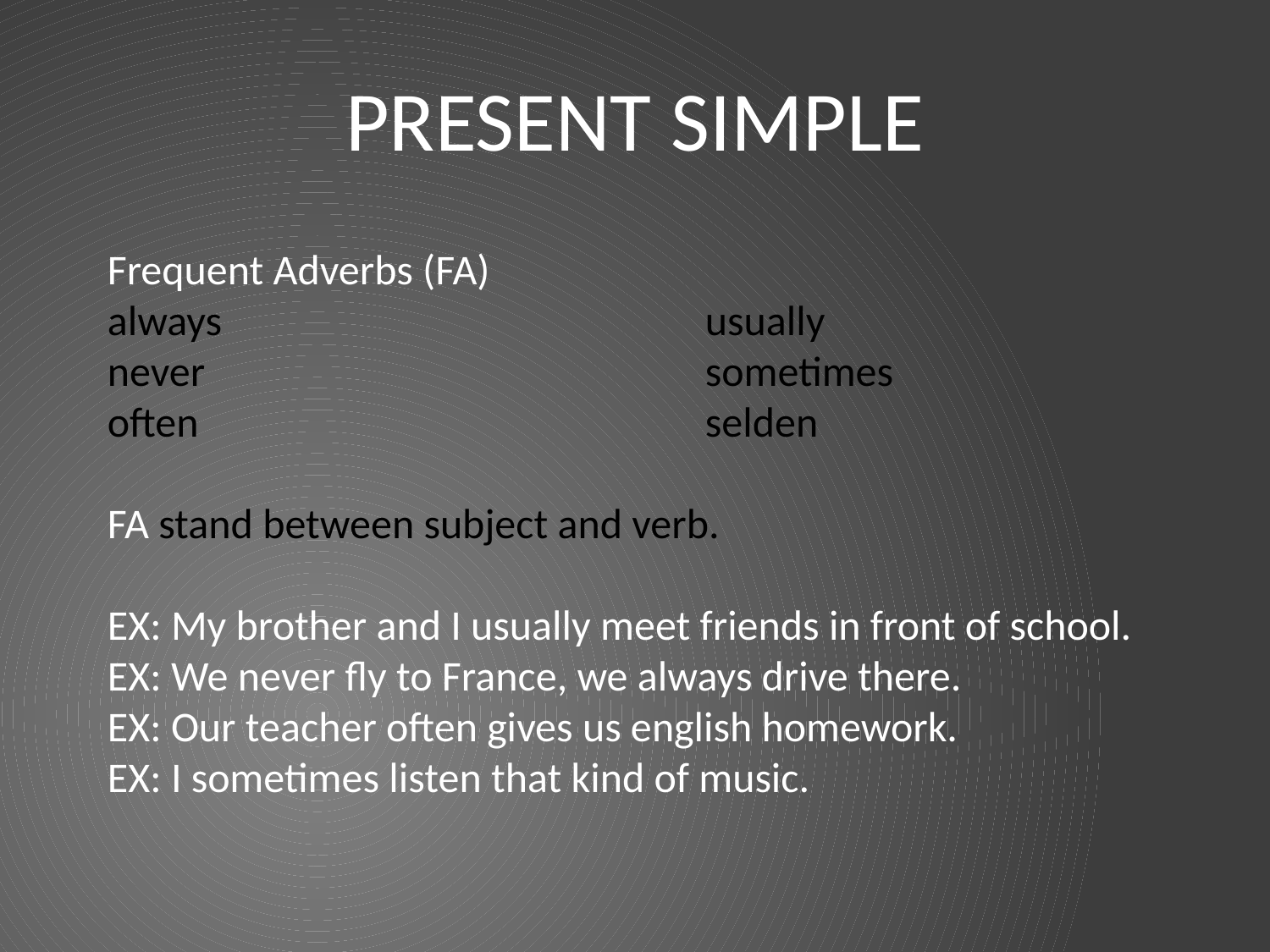

# Present simple
Frequent Adverbs (FA)
always	usually
never	sometimes
often 	selden

FA stand between subject and verb.

EX: My brother and I usually meet friends in front of school.
EX: We never fly to France, we always drive there.
EX: Our teacher often gives us english homework.
EX: I sometimes listen that kind of music.